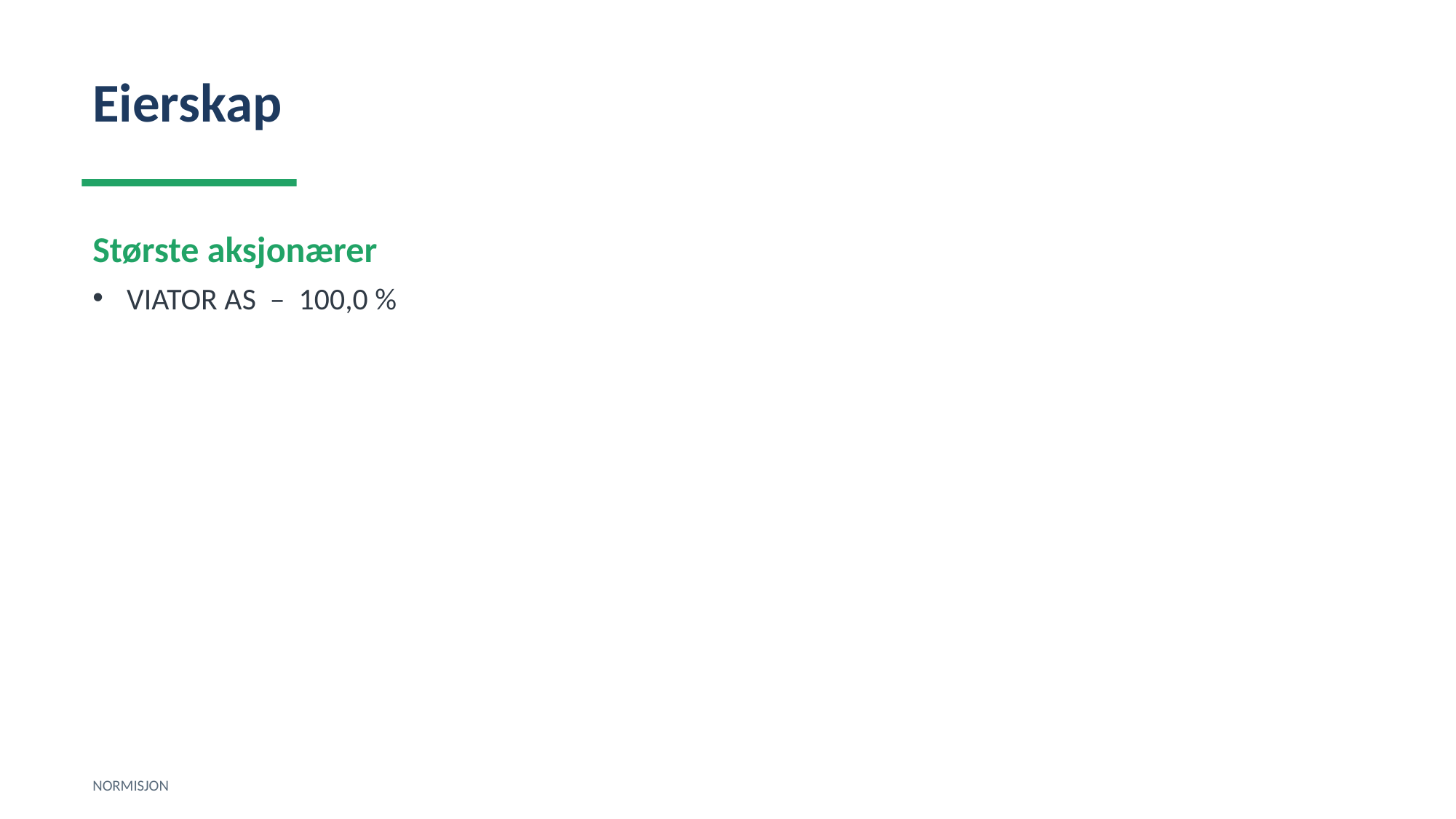

Eierskap

Største aksjonærer
VIATOR AS  –  100,0 %
NORMISJON